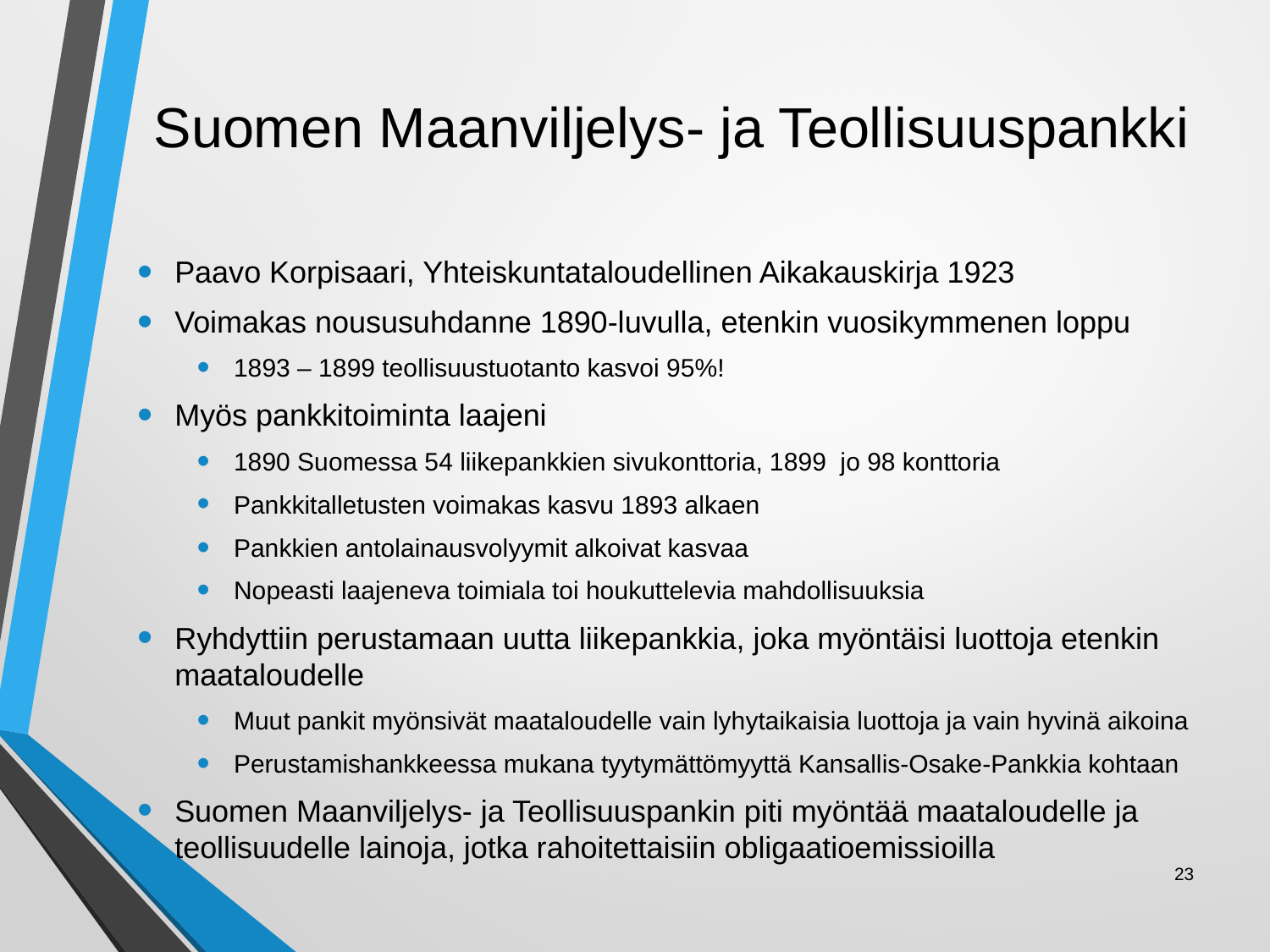

# Suomen Maanviljelys- ja Teollisuuspankki
Paavo Korpisaari, Yhteiskuntataloudellinen Aikakauskirja 1923
Voimakas noususuhdanne 1890-luvulla, etenkin vuosikymmenen loppu
1893 – 1899 teollisuustuotanto kasvoi 95%!
Myös pankkitoiminta laajeni
1890 Suomessa 54 liikepankkien sivukonttoria, 1899  jo 98 konttoria
Pankkitalletusten voimakas kasvu 1893 alkaen
Pankkien antolainausvolyymit alkoivat kasvaa
Nopeasti laajeneva toimiala toi houkuttelevia mahdollisuuksia
Ryhdyttiin perustamaan uutta liikepankkia, joka myöntäisi luottoja etenkin maataloudelle
Muut pankit myönsivät maataloudelle vain lyhytaikaisia luottoja ja vain hyvinä aikoina
Perustamishankkeessa mukana tyytymättömyyttä Kansallis-Osake-Pankkia kohtaan
Suomen Maanviljelys- ja Teollisuuspankin piti myöntää maataloudelle ja teollisuudelle lainoja, jotka rahoitettaisiin obligaatioemissioilla
23